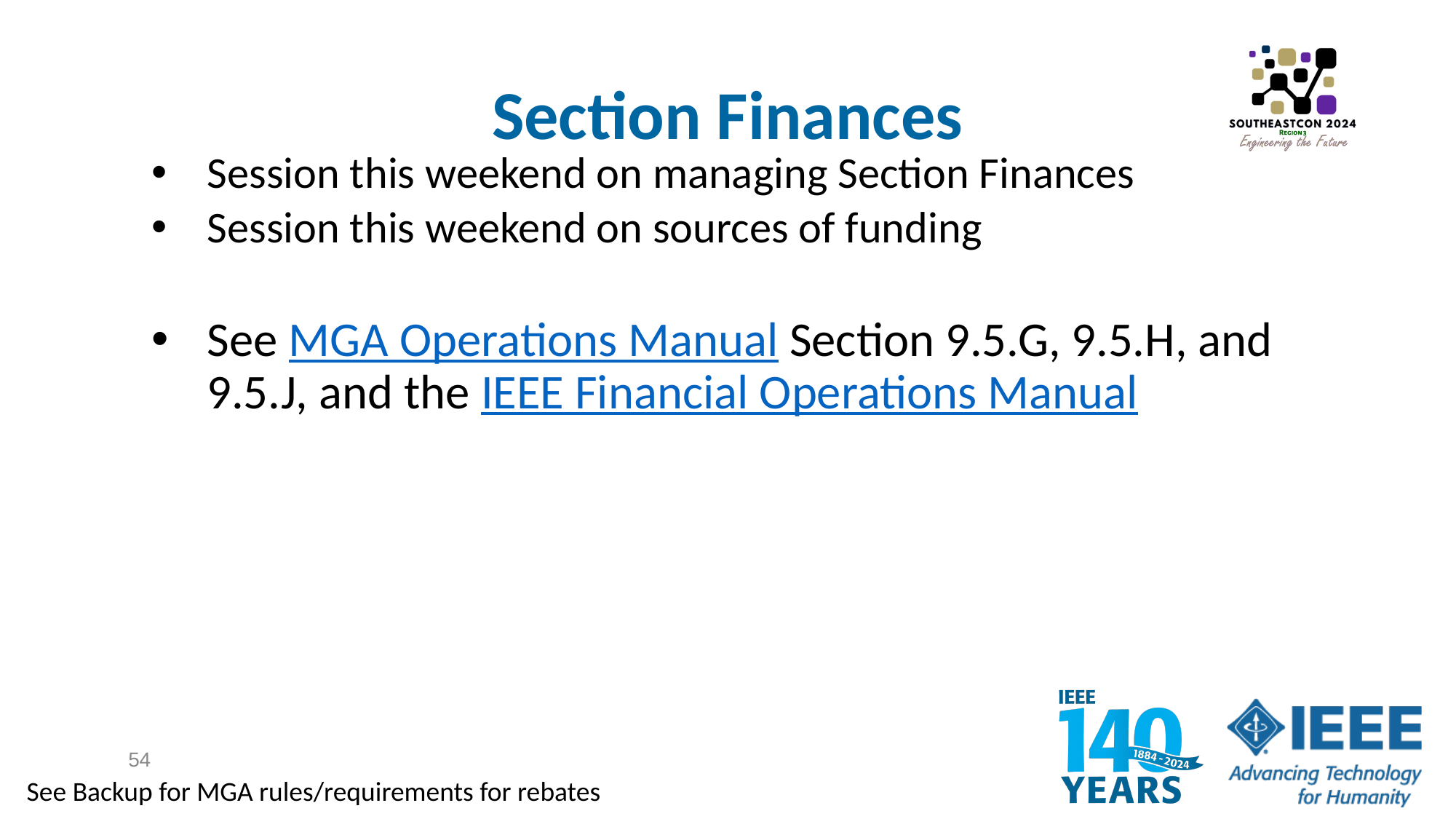

# Section Finances
Session this weekend on managing Section Finances
Session this weekend on sources of funding

See MGA Operations Manual Section 9.5.G, 9.5.H, and 9.5.J, and the IEEE Financial Operations Manual

54
See Backup for MGA rules/requirements for rebates